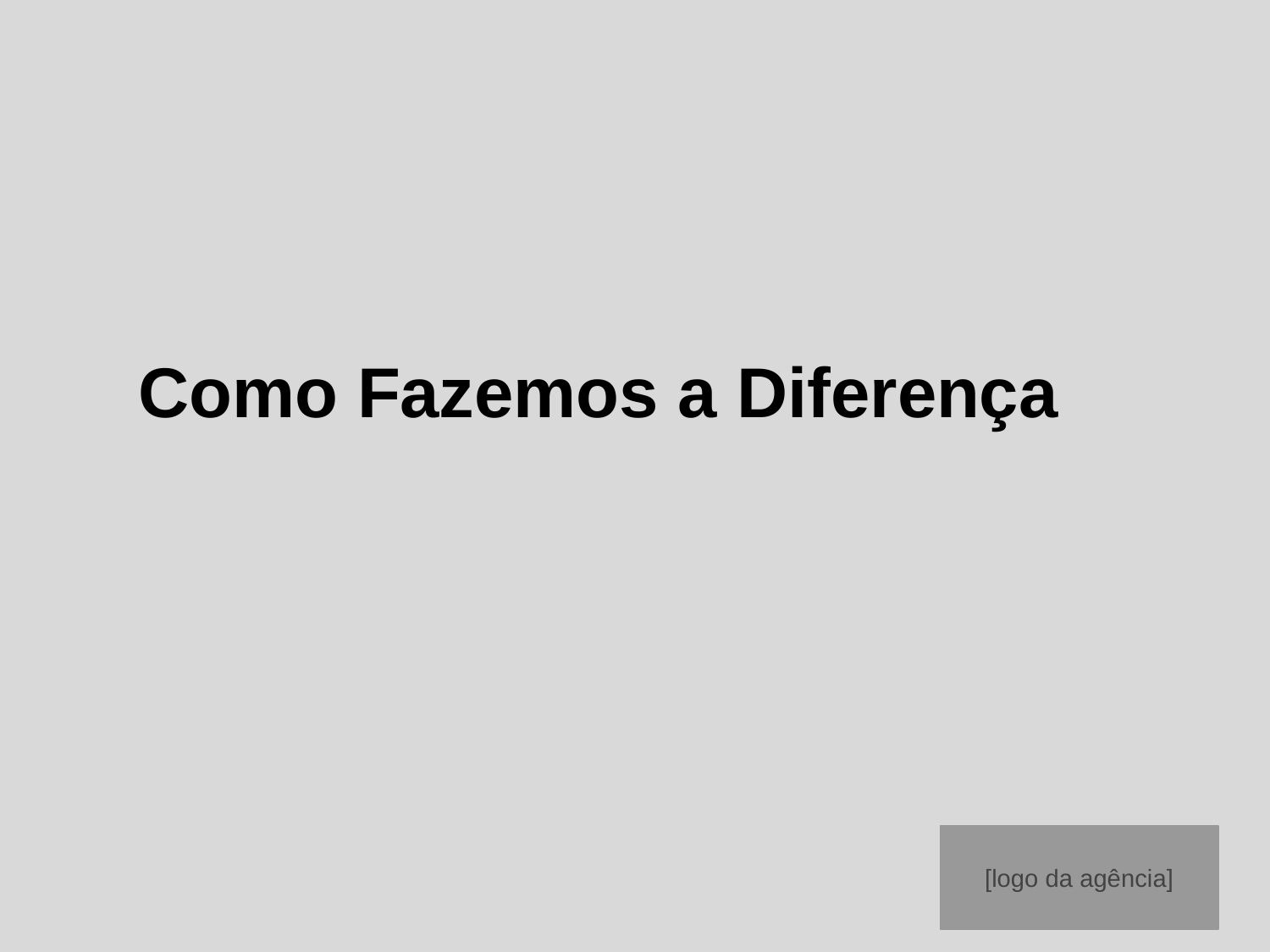

# Como Fazemos a Diferença
[logo da agência]